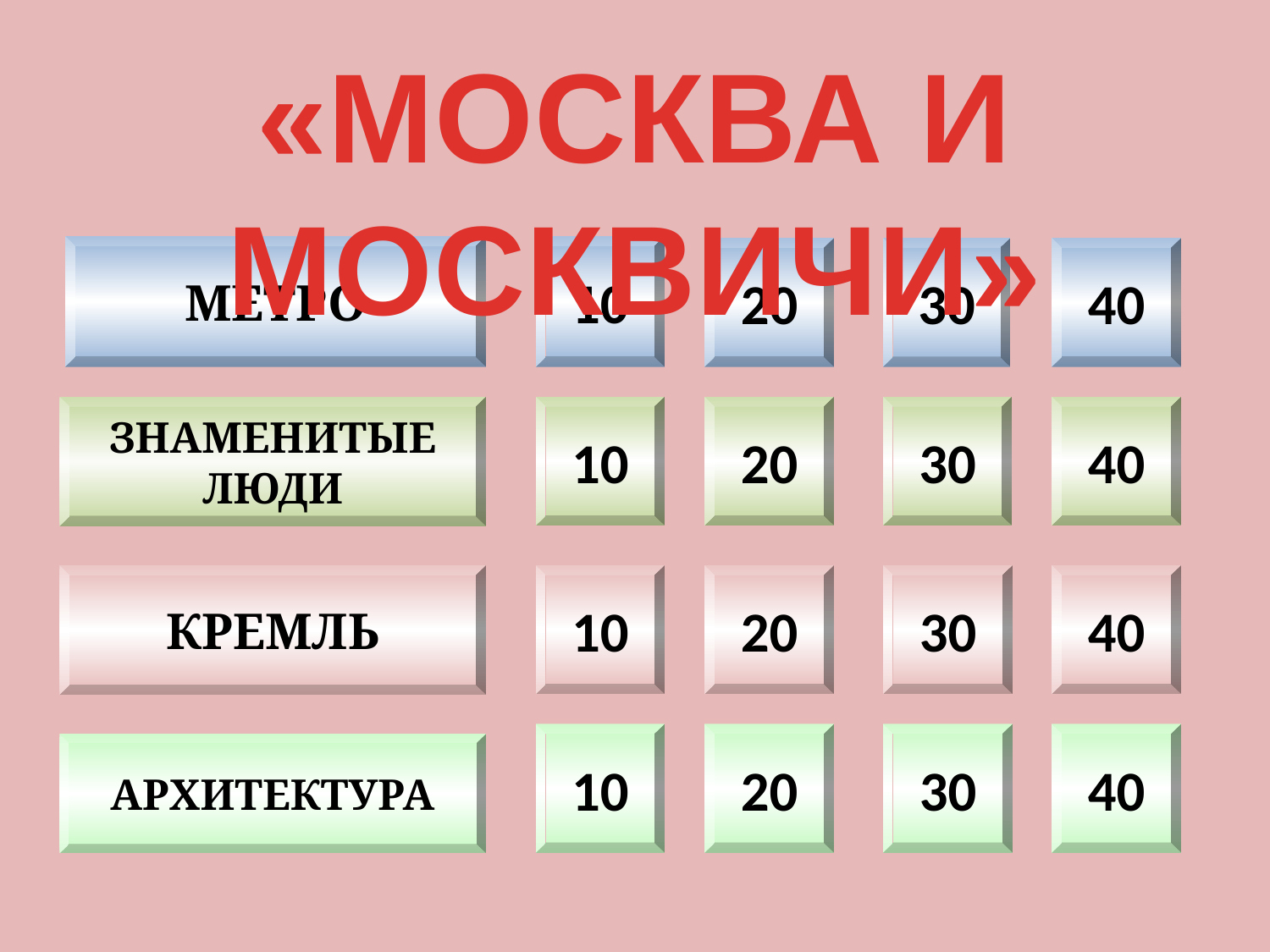

«МОСКВА И МОСКВИЧИ»
МЕТРО
10
20
30
40
Знаменитые
люди
10
20
30
40
кремль
10
20
30
40
10
20
30
40
архитектура